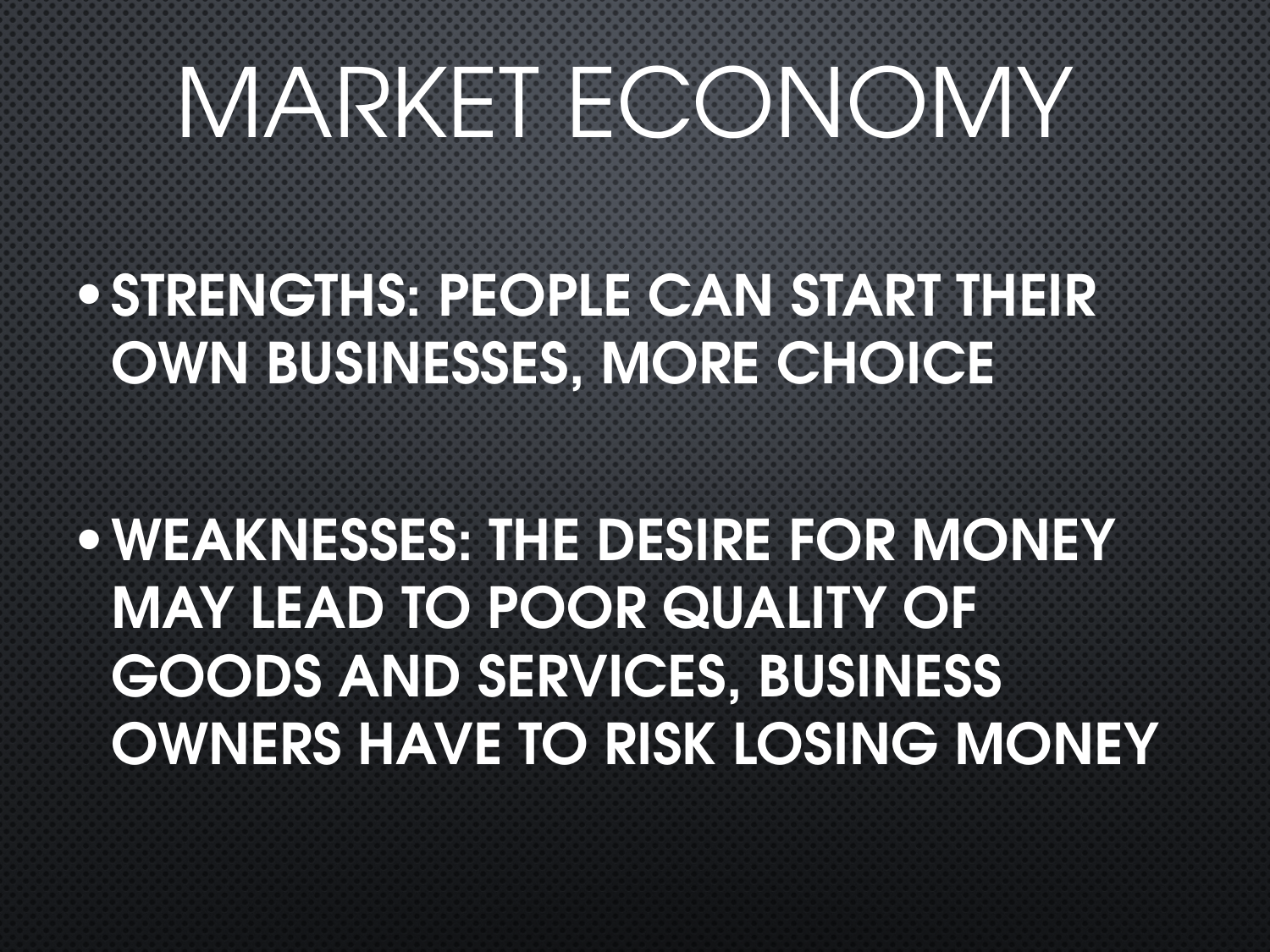

# Market Economy
Strengths: People can start their own businesses, more choice

Weaknesses: The desire for money may lead to poor quality of goods and services, business owners have to risk losing money